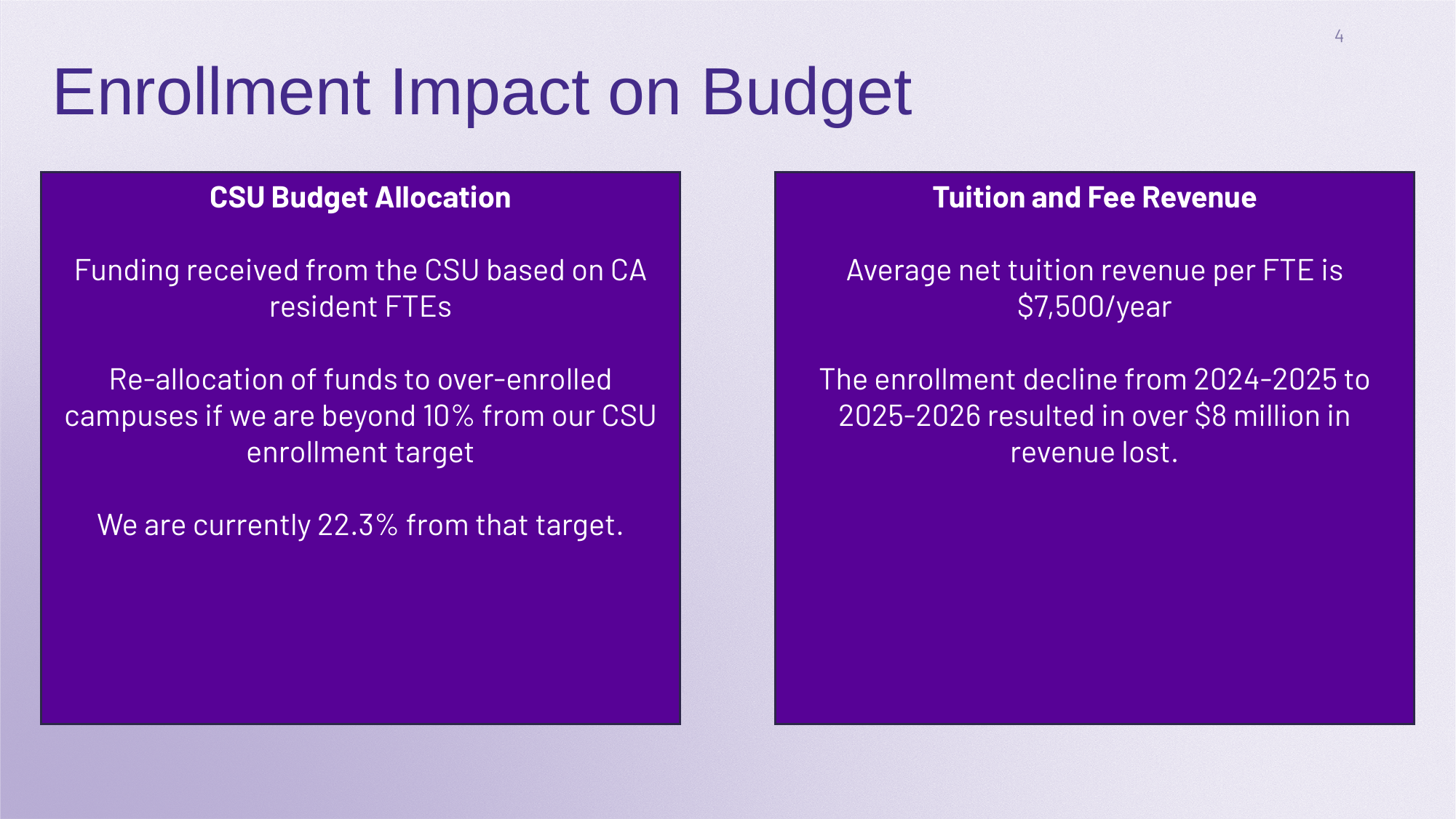

# Enrollment Impact on Budget
4
CSU Budget Allocation

Funding received from the CSU based on CA resident FTEs

Re-allocation of funds to over-enrolled campuses if we are beyond 10% from our CSU enrollment target

We are currently 22.3% from that target.
Tuition and Fee Revenue

Average net tuition revenue per FTE is $7,500/year

The enrollment decline from 2024-2025 to 2025-2026 resulted in over $8 million in revenue lost.